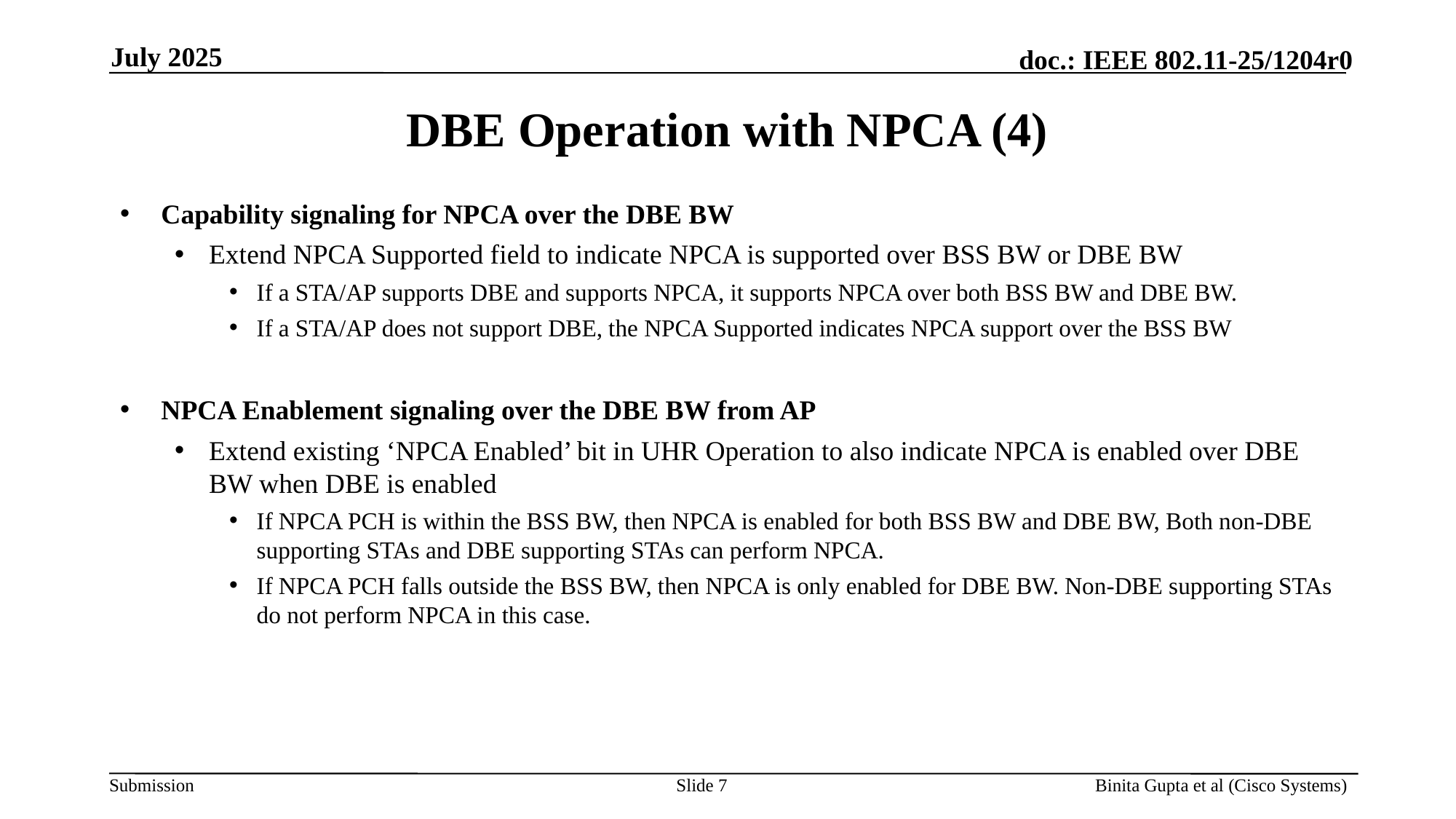

July 2025
# DBE Operation with NPCA (4)
Capability signaling for NPCA over the DBE BW
Extend NPCA Supported field to indicate NPCA is supported over BSS BW or DBE BW
If a STA/AP supports DBE and supports NPCA, it supports NPCA over both BSS BW and DBE BW.
If a STA/AP does not support DBE, the NPCA Supported indicates NPCA support over the BSS BW

NPCA Enablement signaling over the DBE BW from AP
Extend existing ‘NPCA Enabled’ bit in UHR Operation to also indicate NPCA is enabled over DBE BW when DBE is enabled
If NPCA PCH is within the BSS BW, then NPCA is enabled for both BSS BW and DBE BW, Both non-DBE supporting STAs and DBE supporting STAs can perform NPCA.
If NPCA PCH falls outside the BSS BW, then NPCA is only enabled for DBE BW. Non-DBE supporting STAs do not perform NPCA in this case.

Slide 7
Binita Gupta et al (Cisco Systems)